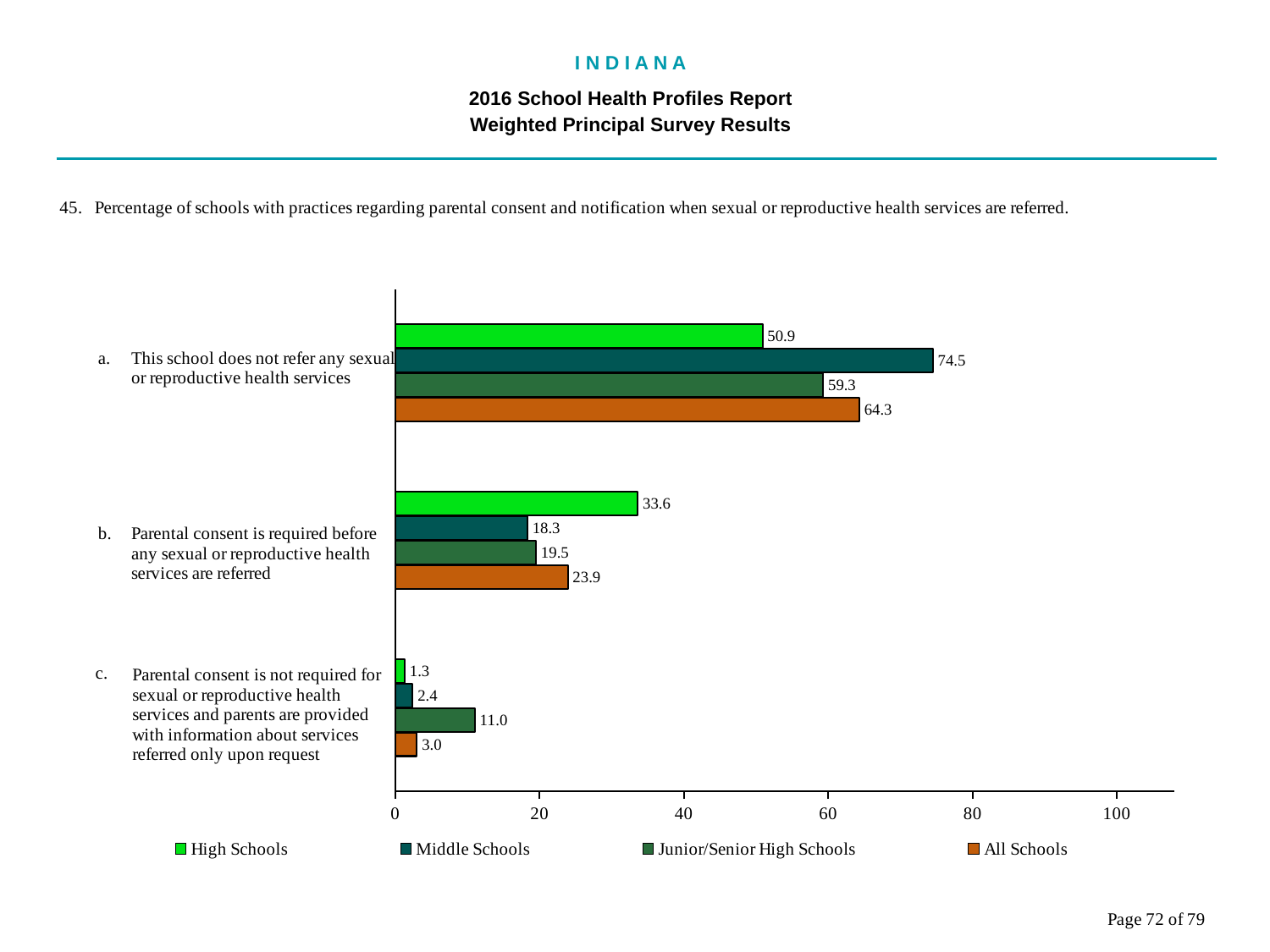

I N D I A N A
2016 School Health Profiles Report
Weighted Principal Survey Results

### Chart

| Category | All Schools | Junior/Senior High Schools | Middle Schools | High Schools |
|---|---|---|---|---|
| Parental consent is not required for sexual or reproductive health services and parents are provided with information about services referred only upon request | 3.0 | 11.0 | 2.4 | 1.3 |
| Parental consent is required before any sexual or reproductive health services are referred | 23.9 | 19.5 | 18.3 | 33.6 |
| This school does not refer any sexual or reproductive health services | 64.3 | 59.3 | 74.5 | 50.9 |